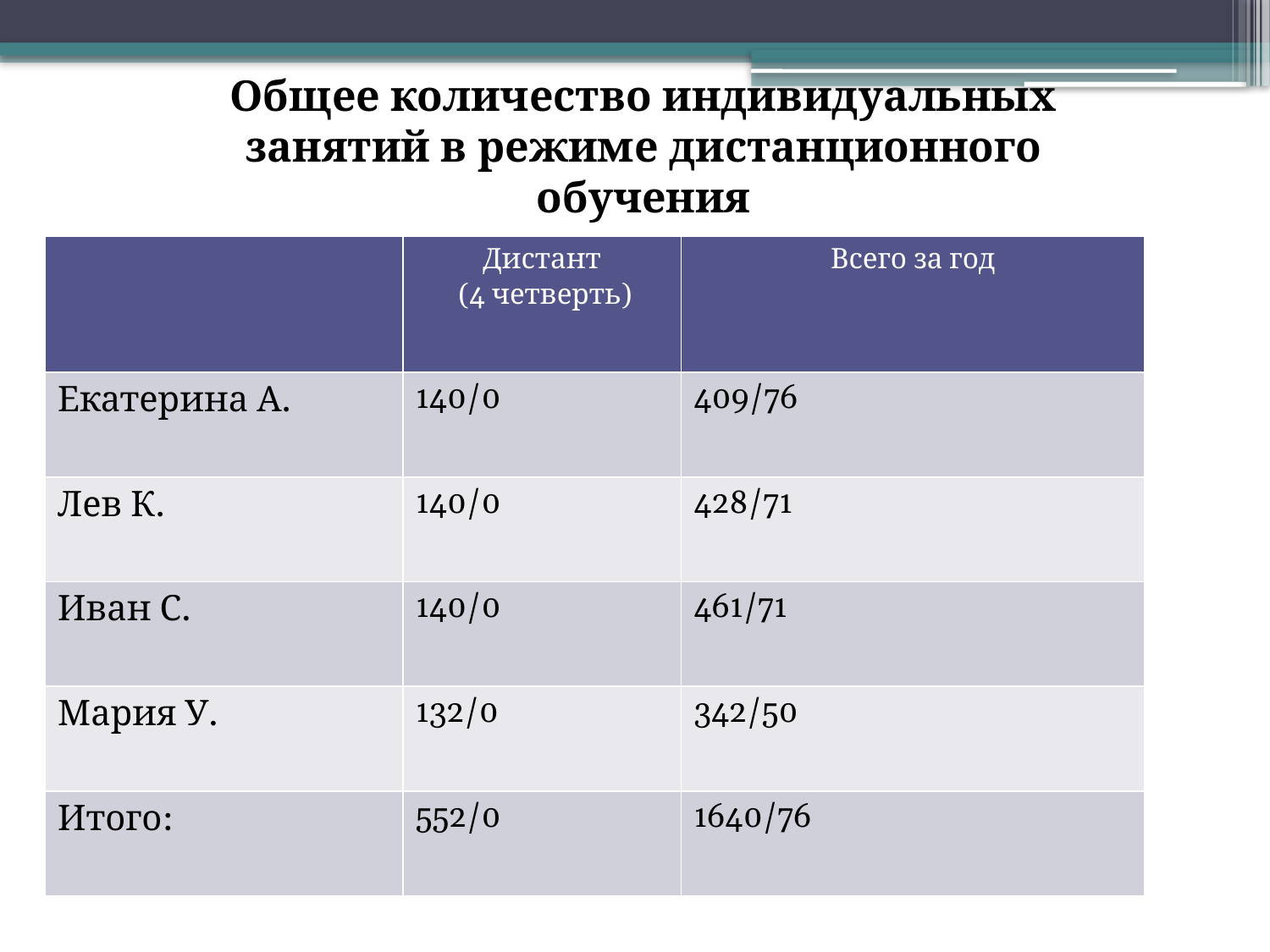

# Общее количество индивидуальных занятий в режиме дистанционного обучения
|  | Дистант (4 четверть) | Всего за год |
| --- | --- | --- |
| Екатерина А. | 140/0 | 409/76 |
| Лев К. | 140/0 | 428/71 |
| Иван С. | 140/0 | 461/71 |
| Мария У. | 132/0 | 342/50 |
| Итого: | 552/0 | 1640/76 |